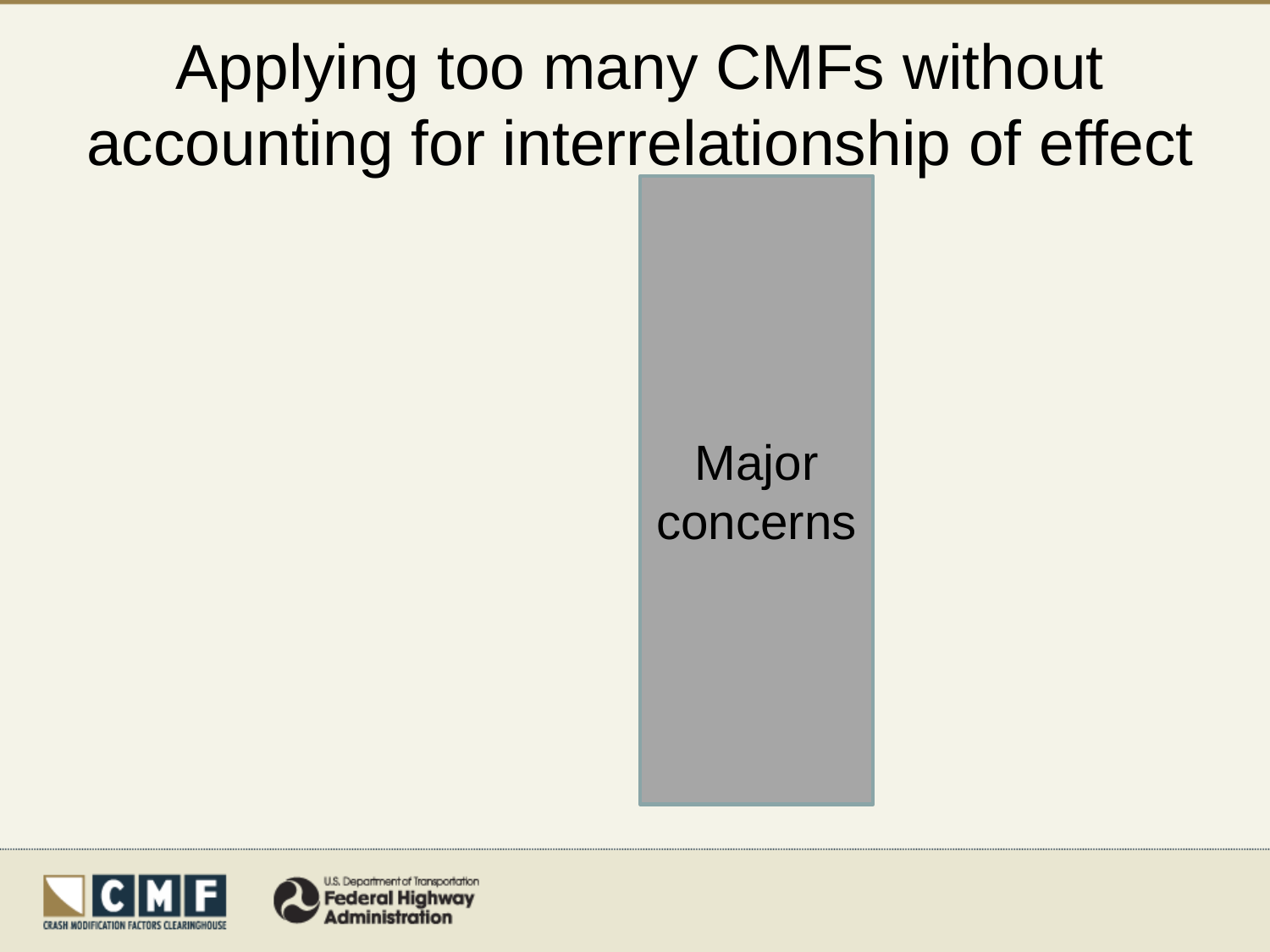

Applying too many CMFs without accounting for interrelationship of effect
Major concerns